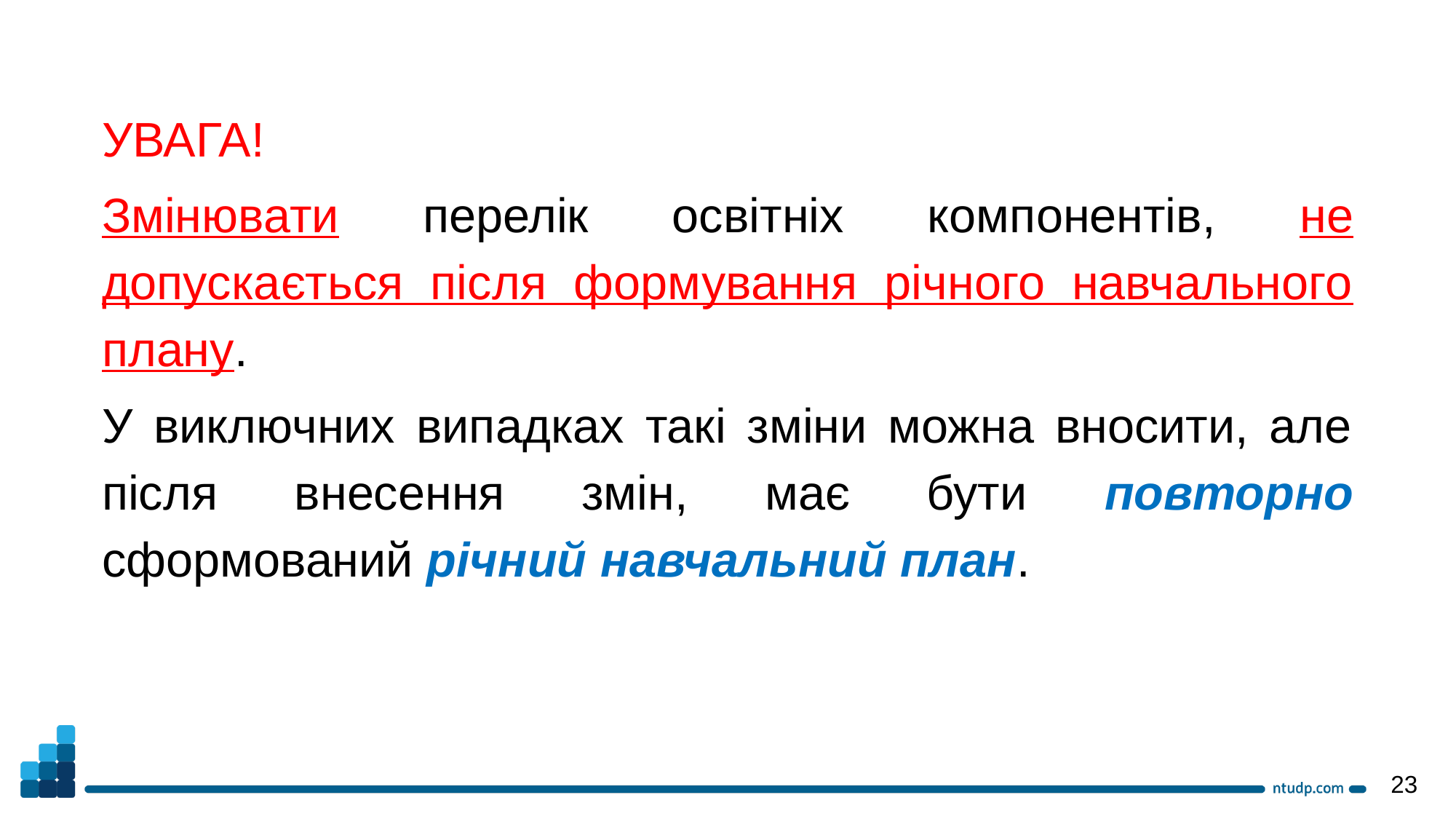

УВАГА!
Змінювати перелік освітніх компонентів, не допускається після формування річного навчального плану.
У виключних випадках такі зміни можна вносити, але після внесення змін, має бути повторно сформований річний навчальний план.